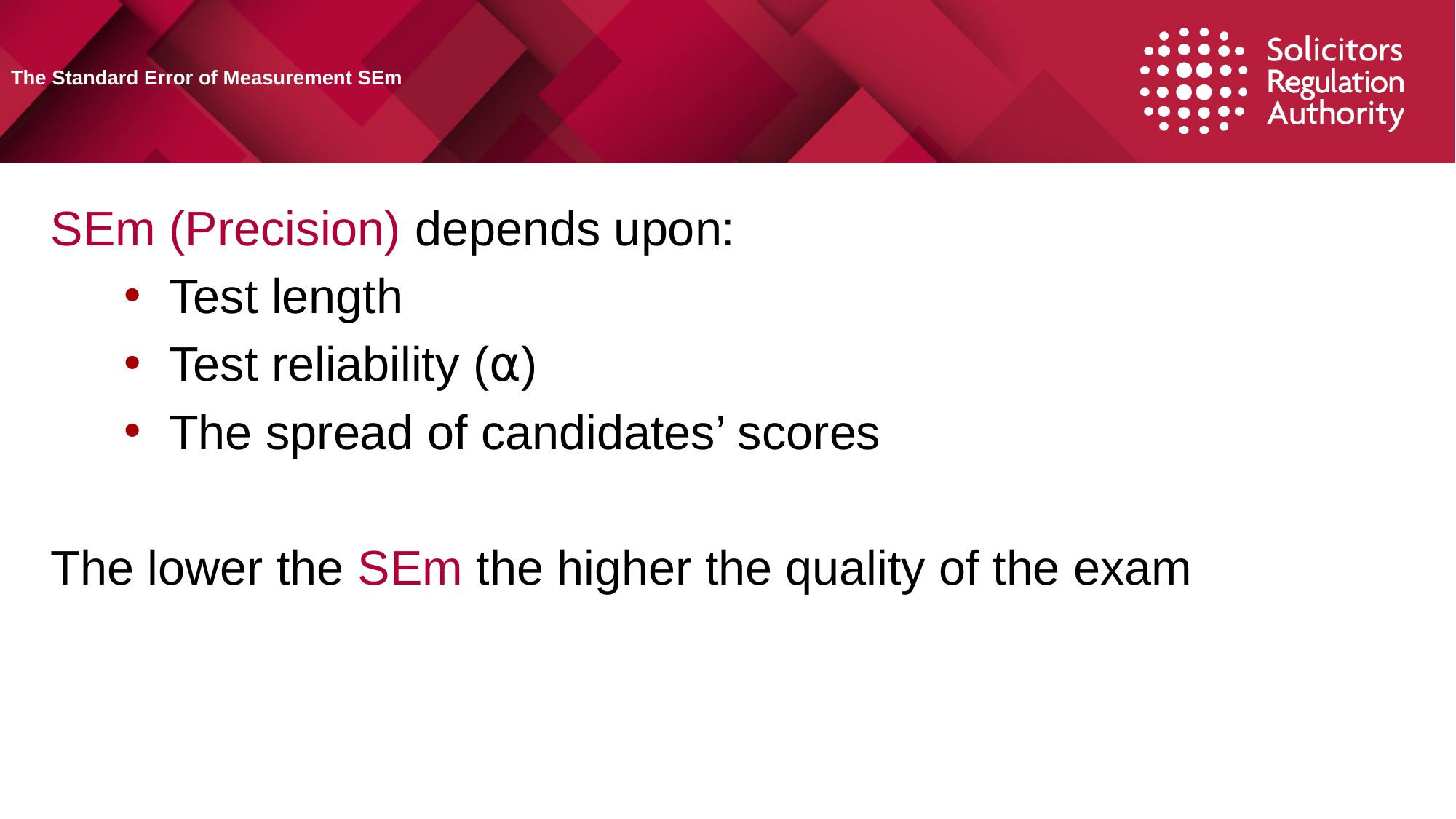

# The Standard Error of Measurement SEm
SEm (Precision) depends upon:
Test length
Test reliability (⍺)
The spread of candidates’ scores

The lower the SEm the higher the quality of the exam